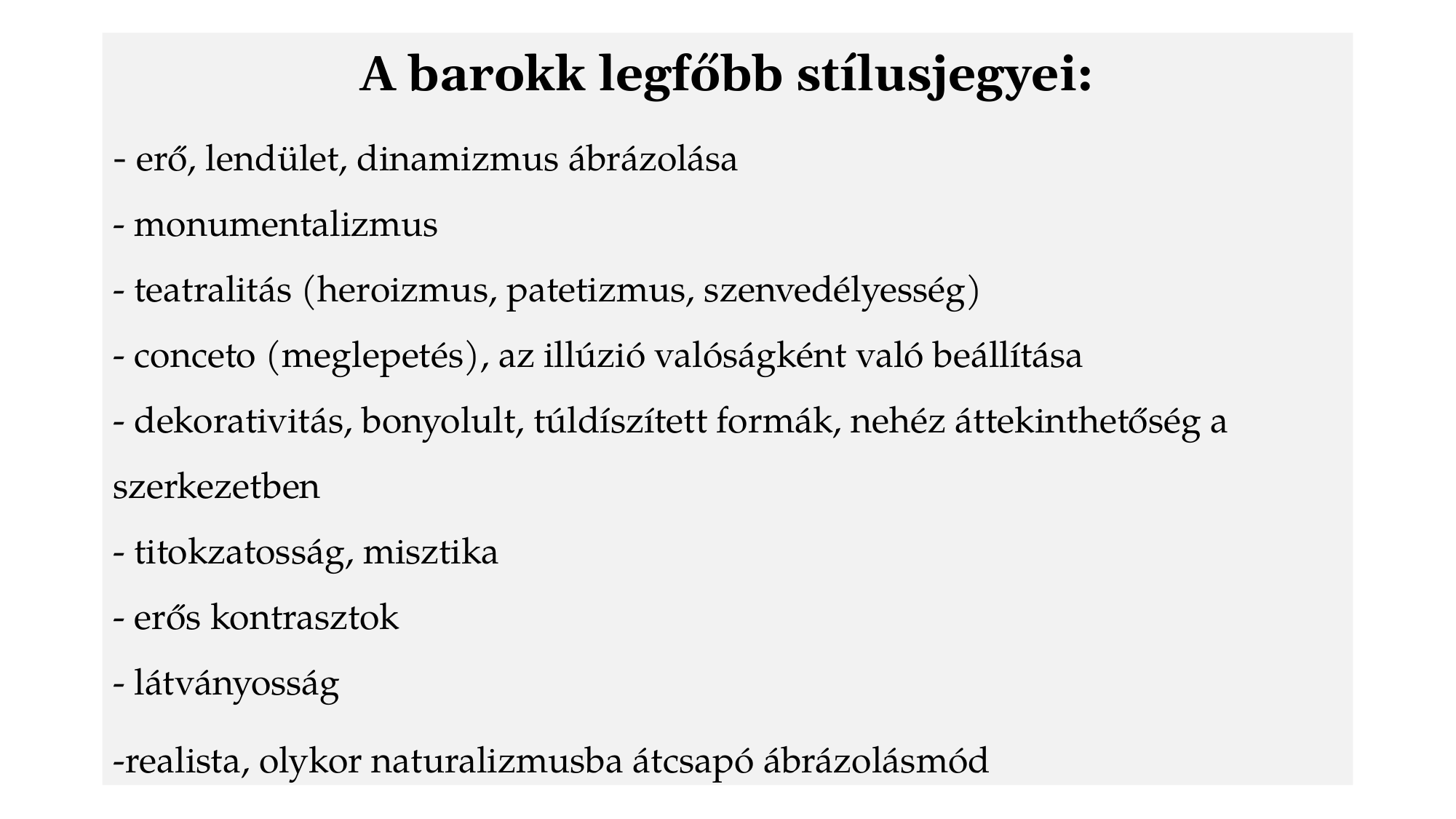

A barokk legfőbb stílusjegyei:
- erő, lendület, dinamizmus ábrázolása
- monumentalizmus
- teatralitás (heroizmus, patetizmus, szenvedélyesség)
- conceto (meglepetés), az illúzió valóságként való beállítása
- dekorativitás, bonyolult, túldíszített formák, nehéz áttekinthetőség a szerkezetben
- titokzatosság, misztika
- erős kontrasztok
- látványosság
-realista, olykor naturalizmusba átcsapó ábrázolásmód